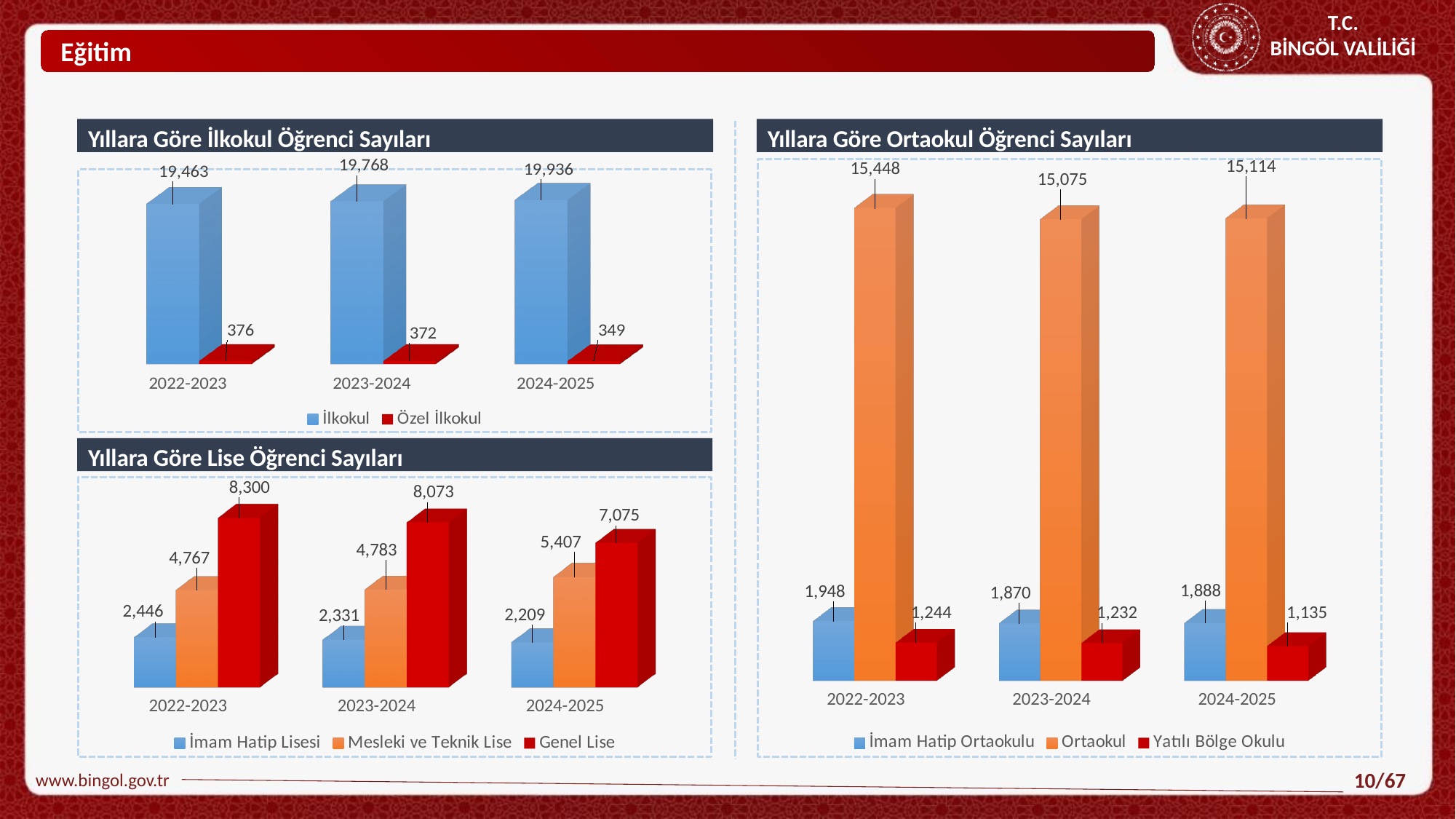

Eğitim
Yıllara Göre İlkokul Öğrenci Sayıları
Yıllara Göre Ortaokul Öğrenci Sayıları

[unsupported chart]

[unsupported chart]

Yıllara Göre Lise Öğrenci Sayıları

[unsupported chart]

www.bingol.gov.tr